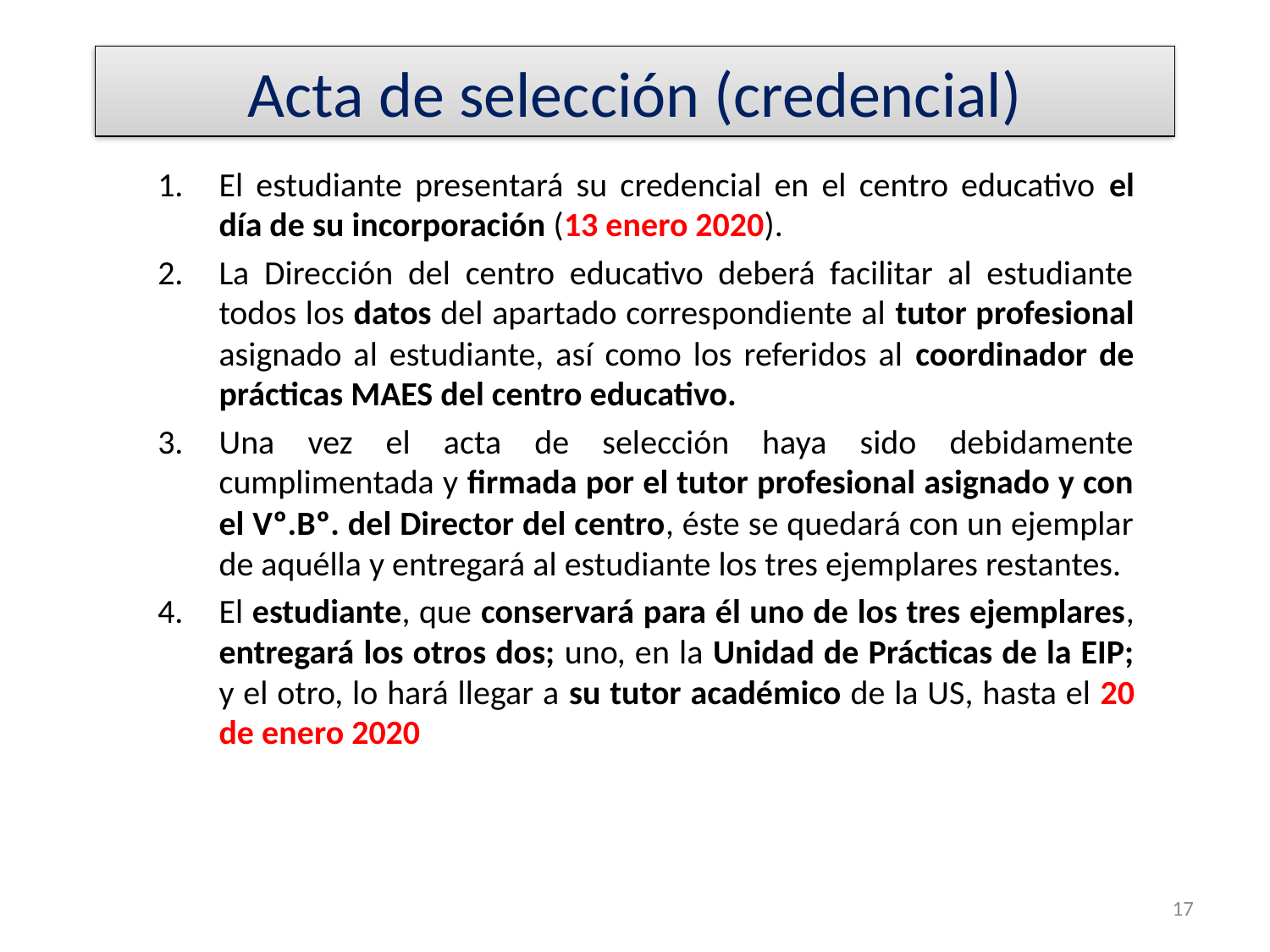

# Acta de selección (credencial)
El estudiante presentará su credencial en el centro educativo el día de su incorporación (13 enero 2020).
La Dirección del centro educativo deberá facilitar al estudiante todos los datos del apartado correspondiente al tutor profesional asignado al estudiante, así como los referidos al coordinador de prácticas MAES del centro educativo.
Una vez el acta de selección haya sido debidamente cumplimentada y firmada por el tutor profesional asignado y con el Vº.Bº. del Director del centro, éste se quedará con un ejemplar de aquélla y entregará al estudiante los tres ejemplares restantes.
El estudiante, que conservará para él uno de los tres ejemplares, entregará los otros dos; uno, en la Unidad de Prácticas de la EIP; y el otro, lo hará llegar a su tutor académico de la US, hasta el 20 de enero 2020
17